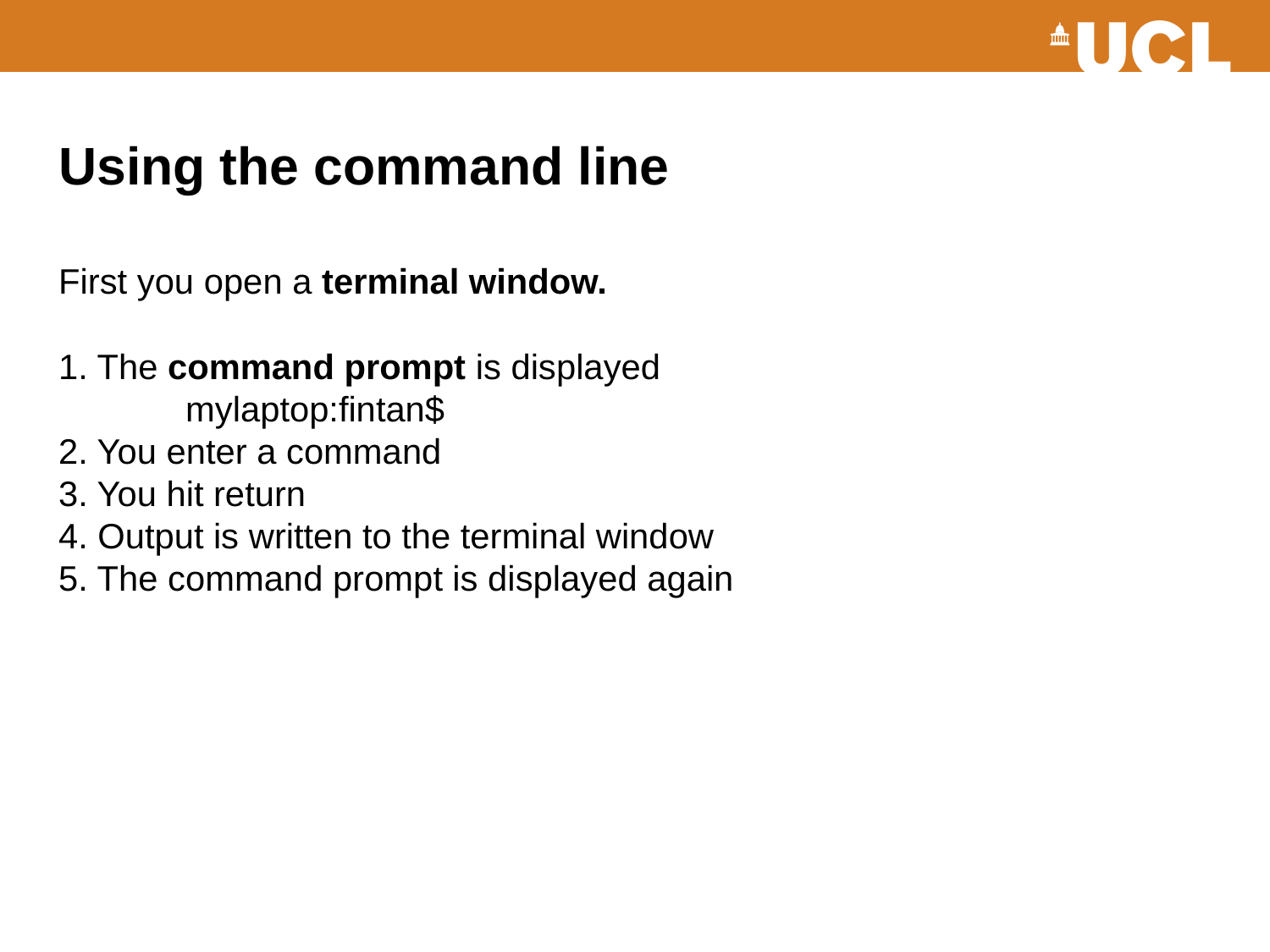

# Using the command line First you open a terminal window. 1. The command prompt is displayed mylaptop:fintan$ 2. You enter a command 3. You hit return 4. Output is written to the terminal window 5. The command prompt is displayed again